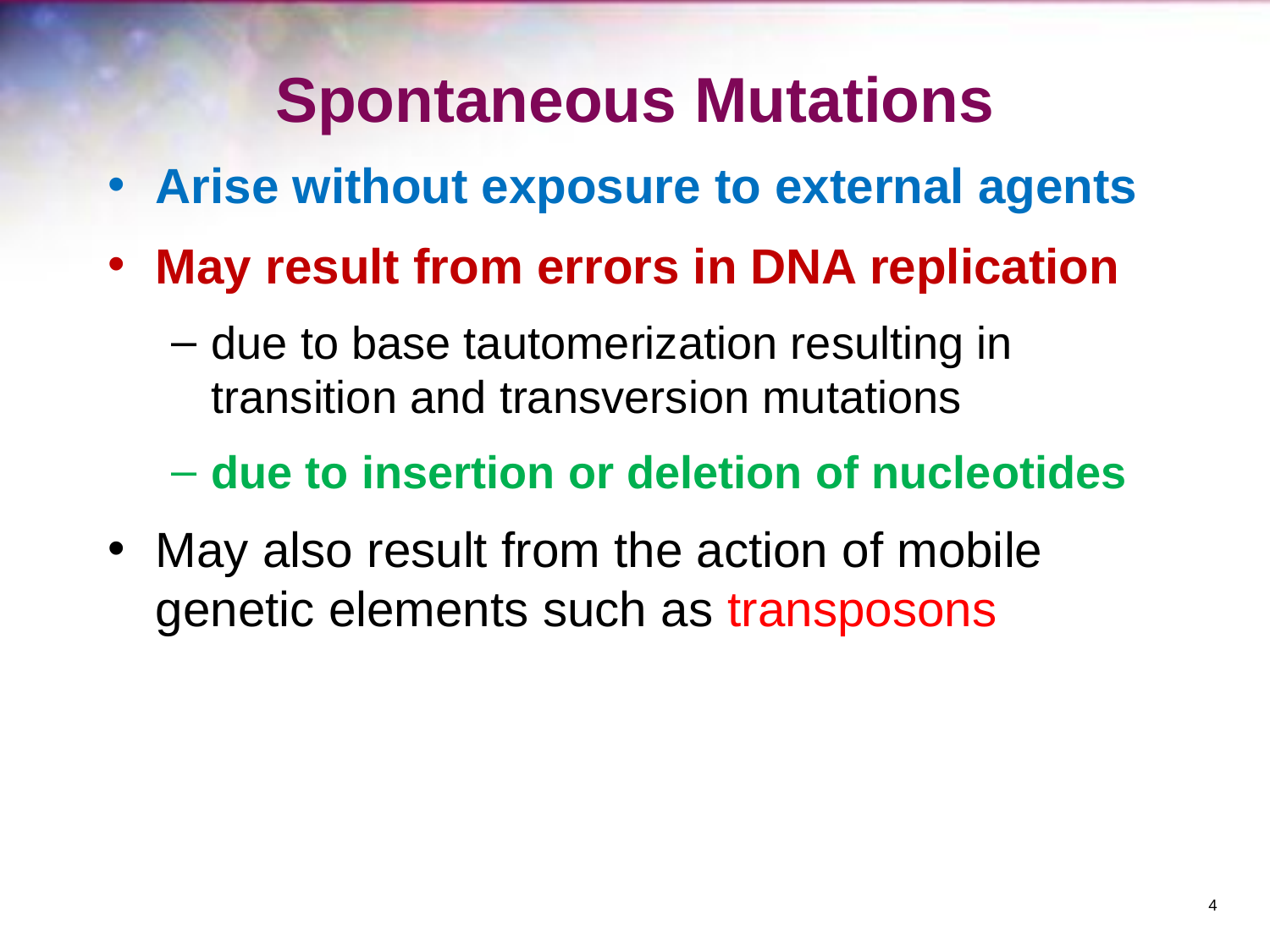

# Spontaneous Mutations
Arise without exposure to external agents
May result from errors in DNA replication
due to base tautomerization resulting in transition and transversion mutations
due to insertion or deletion of nucleotides
May also result from the action of mobile genetic elements such as transposons
4